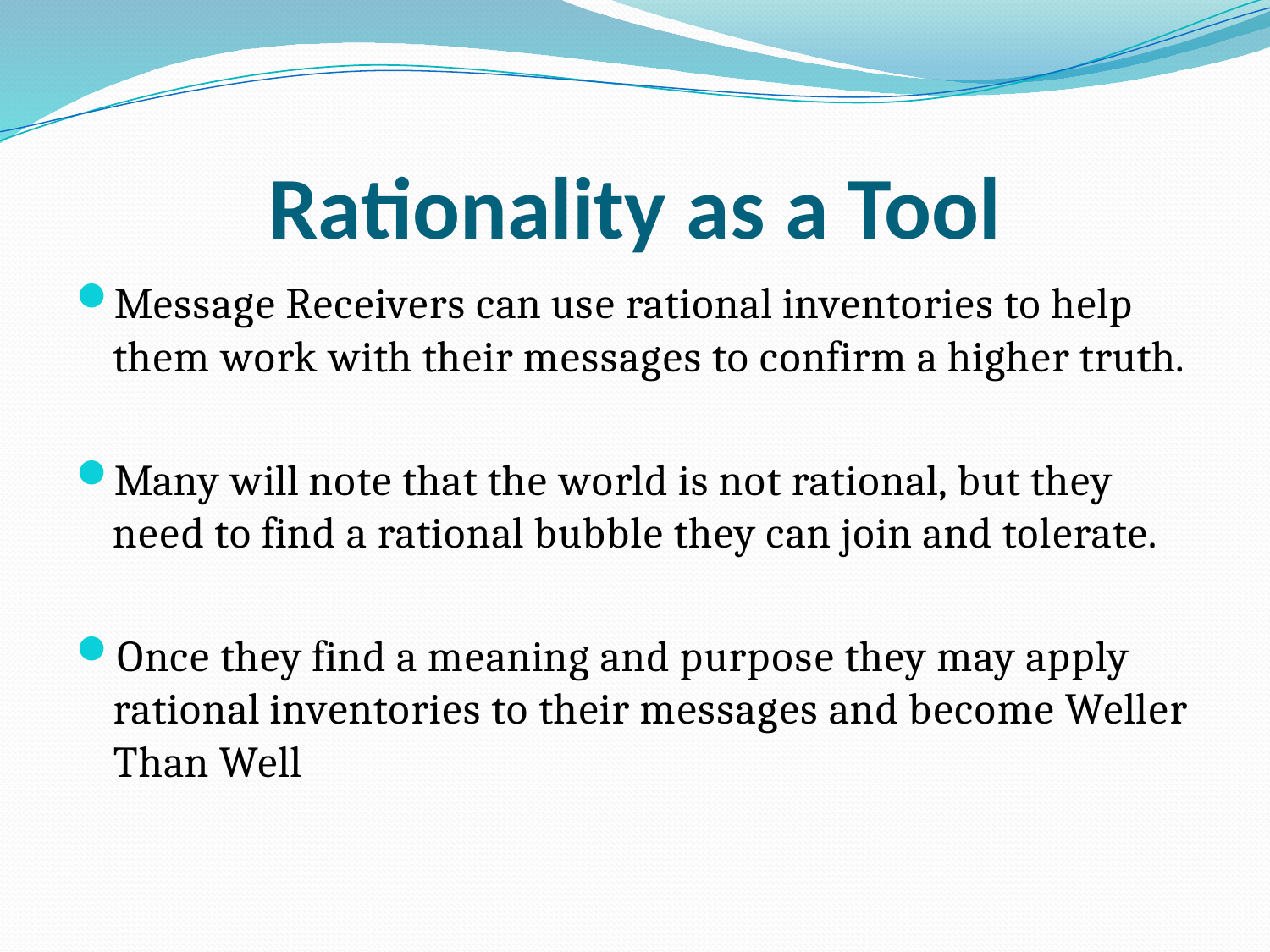

# Rationality as a Tool
Message Receivers can use rational inventories to help them work with their messages to confirm a higher truth.

Many will note that the world is not rational, but they need to find a rational bubble they can join and tolerate.

Once they find a meaning and purpose they may apply rational inventories to their messages and become Weller Than Well